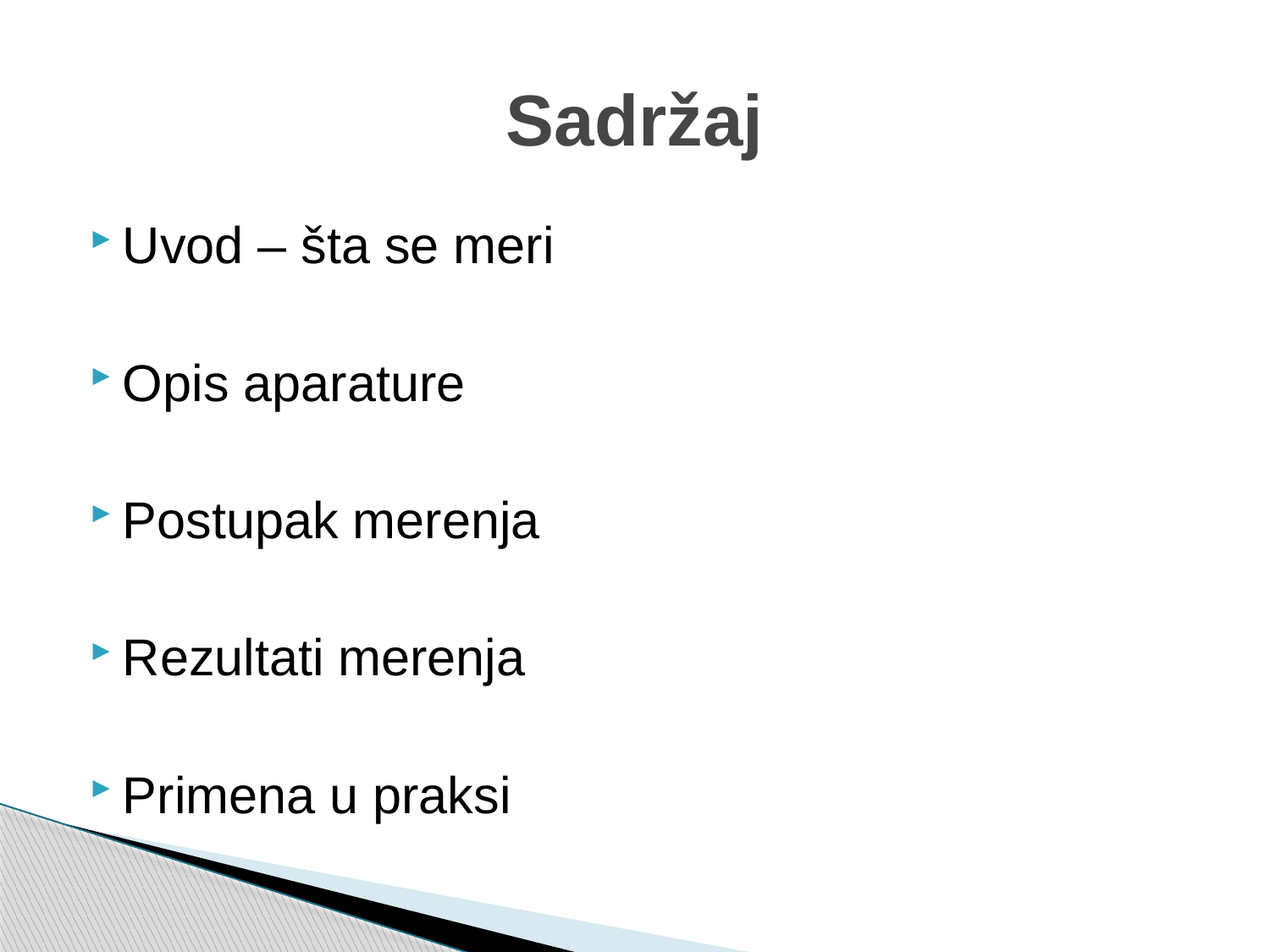

# Sadržaj
Uvod – šta se meri

Opis aparature

Postupak merenja

Rezultati merenja

Primena u praksi